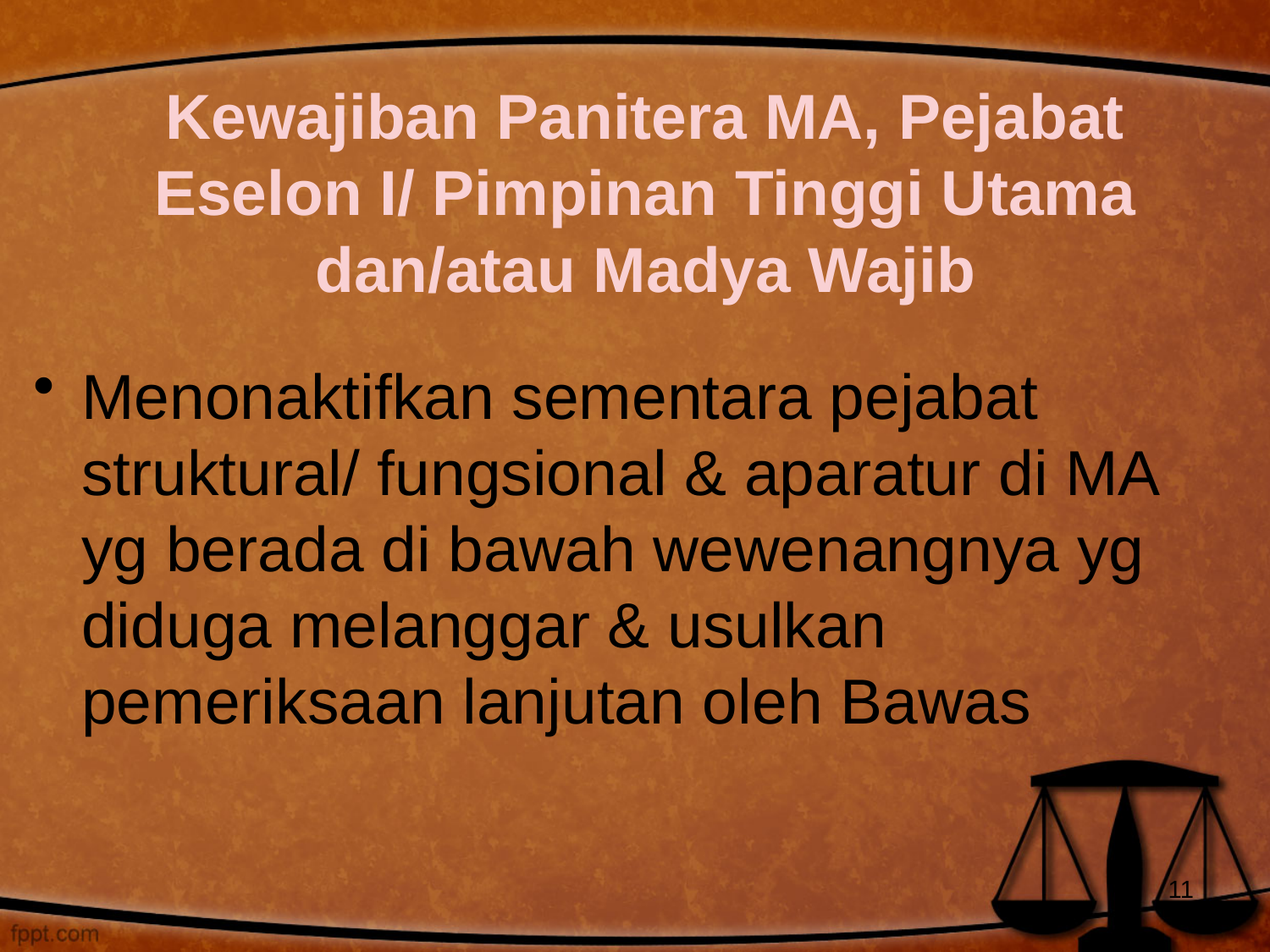

# Kewajiban Panitera MA, Pejabat Eselon I/ Pimpinan Tinggi Utama dan/atau Madya Wajib
Menonaktifkan sementara pejabat struktural/ fungsional & aparatur di MA yg berada di bawah wewenangnya yg diduga melanggar & usulkan pemeriksaan lanjutan oleh Bawas

11